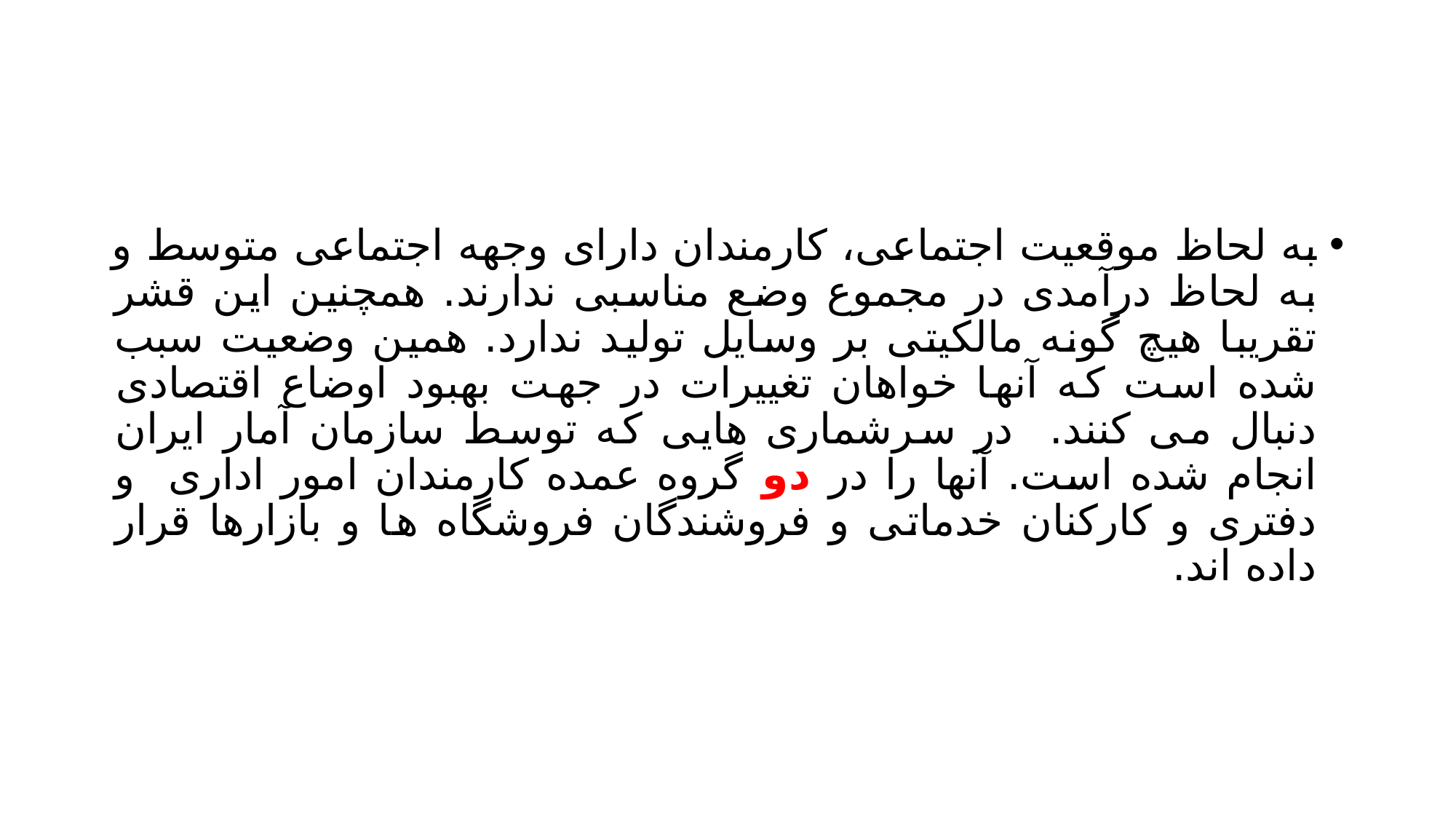

#
به لحاظ موقعیت اجتماعی، کارمندان دارای وجهه اجتماعی متوسط و به لحاظ درآمدی در مجموع وضع مناسبی ندارند. همچنین این قشر تقریبا هیچ گونه مالکیتی بر وسایل تولید ندارد. همین وضعیت سبب شده است که آنها خواهان تغییرات در جهت بهبود اوضاع اقتصادی دنبال می کنند.  در سرشماری هایی که توسط سازمان آمار ایران انجام شده است. آنها را در دو گروه عمده کارمندان امور اداری  و دفتری و کارکنان خدماتی و فروشندگان فروشگاه ها و بازارها قرار داده اند.